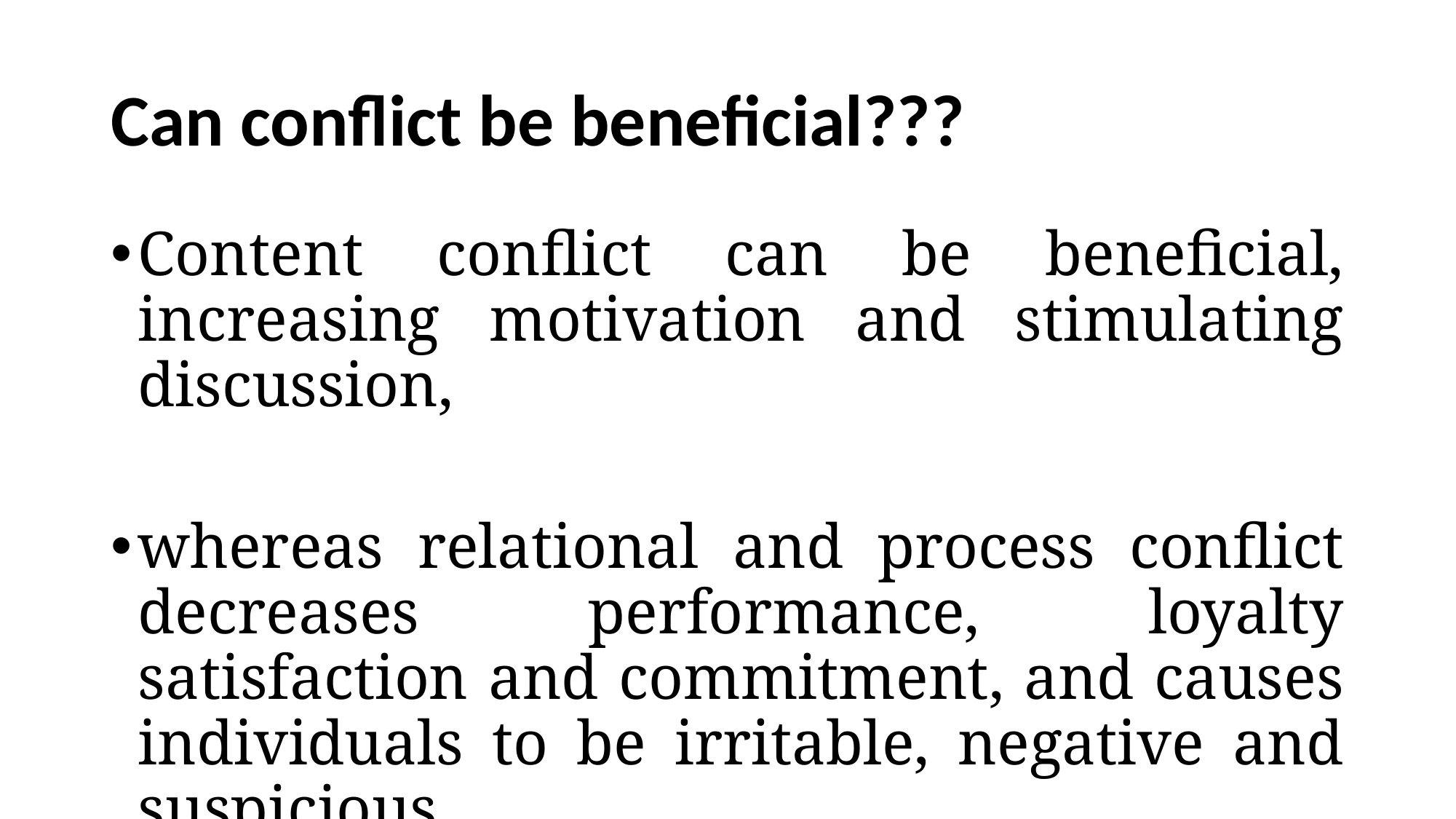

# Can conflict be beneficial???
Content conflict can be beneficial, increasing motivation and stimulating discussion,

whereas relational and process conflict decreases performance, loyalty satisfaction and commitment, and causes individuals to be irritable, negative and suspicious